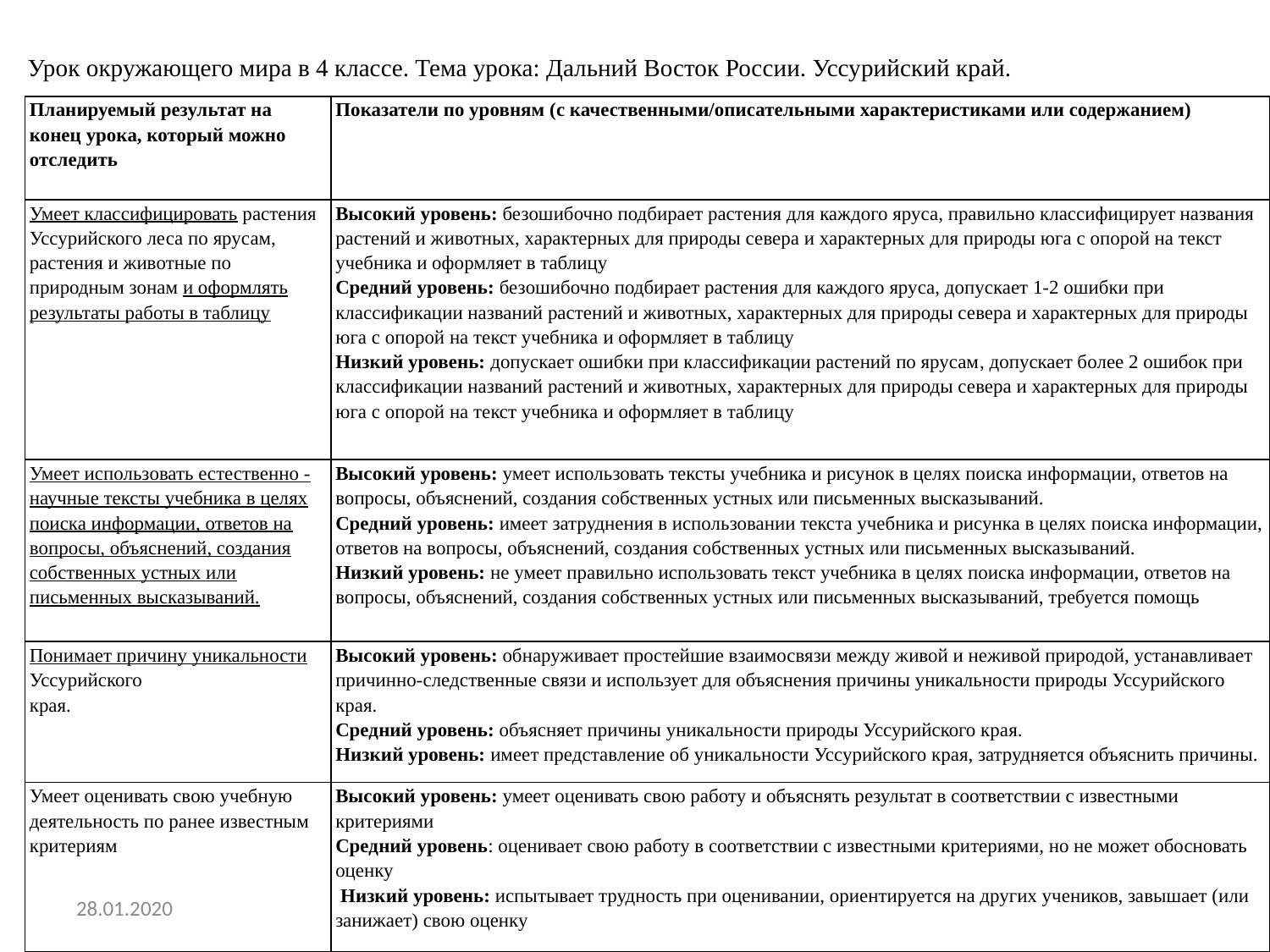

# Урок окружающего мира в 4 классе. Тема урока: Дальний Восток России. Уссурийский край.

| Планируемый результат на конец урока, который можно отследить | Показатели по уровням (с качественными/описательными характеристиками или содержанием) |
| --- | --- |
| Умеет классифицировать растения Уссурийского леса по ярусам, растения и животные по природным зонам и оформлять результаты работы в таблицу | Высокий уровень: безошибочно подбирает растения для каждого яруса, правильно классифицирует названия растений и животных, характерных для природы севера и характерных для природы юга с опорой на текст учебника и оформляет в таблицу Средний уровень: безошибочно подбирает растения для каждого яруса, допускает 1-2 ошибки при классификации названий растений и животных, характерных для природы севера и характерных для природы юга с опорой на текст учебника и оформляет в таблицу Низкий уровень: допускает ошибки при классификации растений по ярусам, допускает более 2 ошибок при классификации названий растений и животных, характерных для природы севера и характерных для природы юга с опорой на текст учебника и оформляет в таблицу |
| Умеет использовать естественно - научные тексты учебника в целях поиска информации, ответов на вопросы, объяснений, создания собственных устных или письменных высказываний. | Высокий уровень: умеет использовать тексты учебника и рисунок в целях поиска информации, ответов на вопросы, объяснений, создания собственных устных или письменных высказываний. Средний уровень: имеет затруднения в использовании текста учебника и рисунка в целях поиска информации, ответов на вопросы, объяснений, создания собственных устных или письменных высказываний. Низкий уровень: не умеет правильно использовать текст учебника в целях поиска информации, ответов на вопросы, объяснений, создания собственных устных или письменных высказываний, требуется помощь |
| Понимает причину уникальности Уссурийского края. | Высокий уровень: обнаруживает простейшие взаимосвязи между живой и неживой природой, устанавливает причинно-следственные связи и использует для объяснения причины уникальности природы Уссурийского края. Средний уровень: объясняет причины уникальности природы Уссурийского края. Низкий уровень: имеет представление об уникальности Уссурийского края, затрудняется объяснить причины. |
| Умеет оценивать свою учебную деятельность по ранее известным критериям | Высокий уровень: умеет оценивать свою работу и объяснять результат в соответствии с известными критериями Средний уровень: оценивает свою работу в соответствии с известными критериями, но не может обосновать оценку Низкий уровень: испытывает трудность при оценивании, ориентируется на других учеников, завышает (или занижает) свою оценку |
28.01.2020